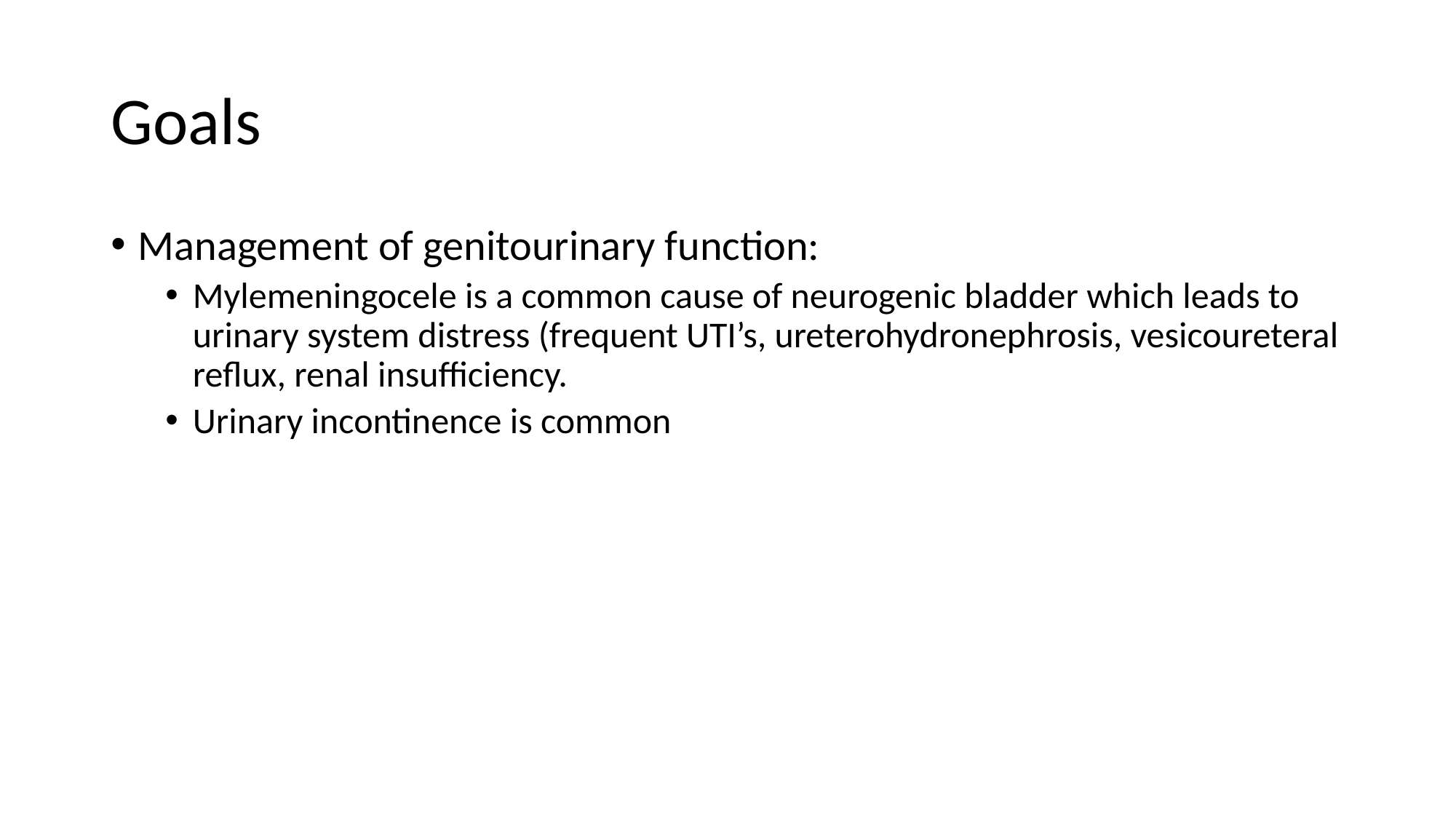

# Goals
Management of genitourinary function:
Mylemeningocele is a common cause of neurogenic bladder which leads to urinary system distress (frequent UTI’s, ureterohydronephrosis, vesicoureteral reflux, renal insufficiency.
Urinary incontinence is common